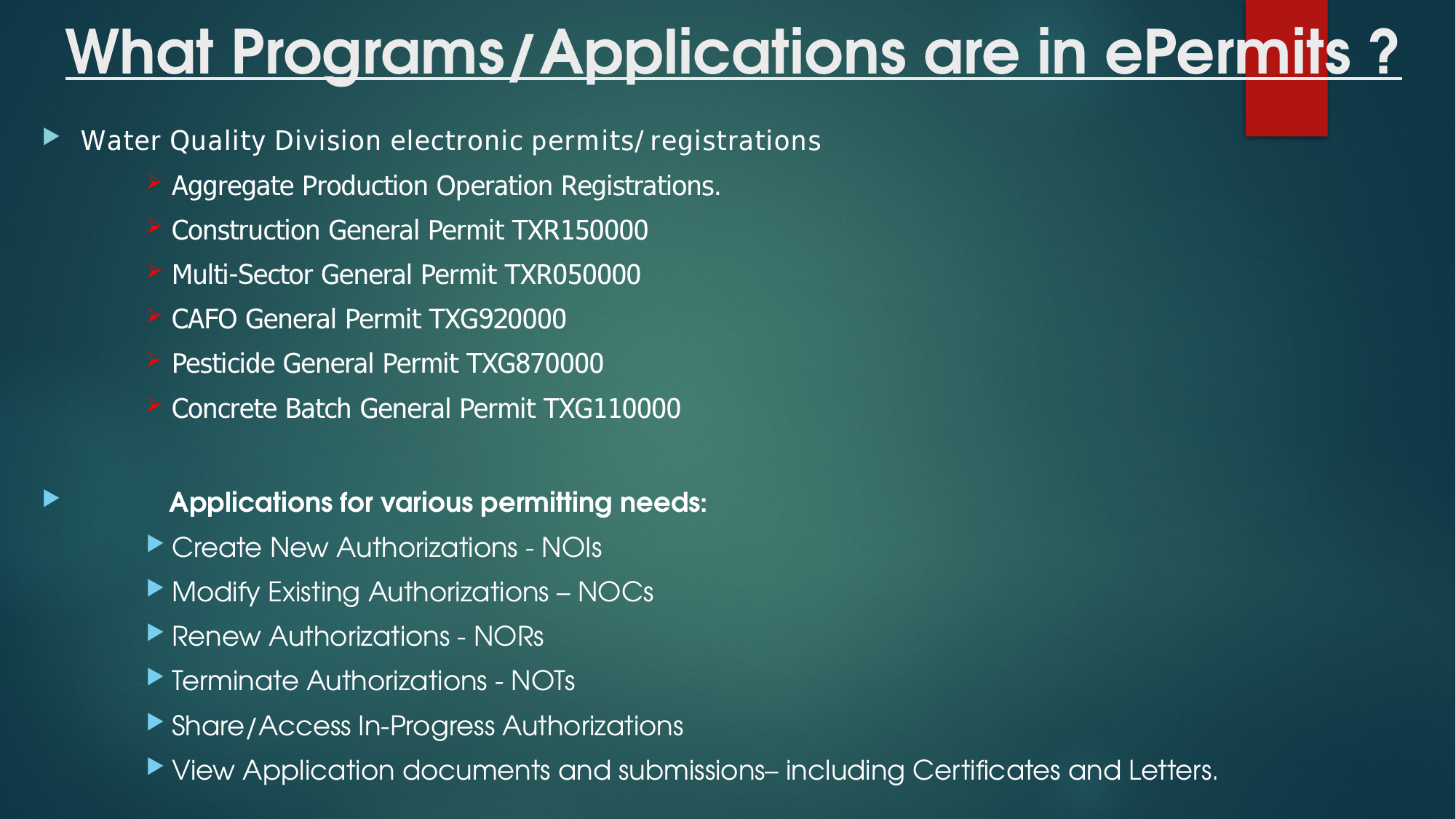

# What Programs/Applications are in ePermits ?
Water Quality Division electronic permits/registrations
Aggregate Production Operation Registrations.
Construction General Permit TXR150000
Multi-Sector General Permit TXR050000
CAFO General Permit TXG920000
Pesticide General Permit TXG870000
Concrete Batch General Permit TXG110000

 	Applications for various permitting needs:
Create New Authorizations - NOIs
Modify Existing Authorizations – NOCs
Renew Authorizations - NORs
Terminate Authorizations - NOTs
Share/Access In-Progress Authorizations
View Application documents and submissions– including Certificates and Letters.